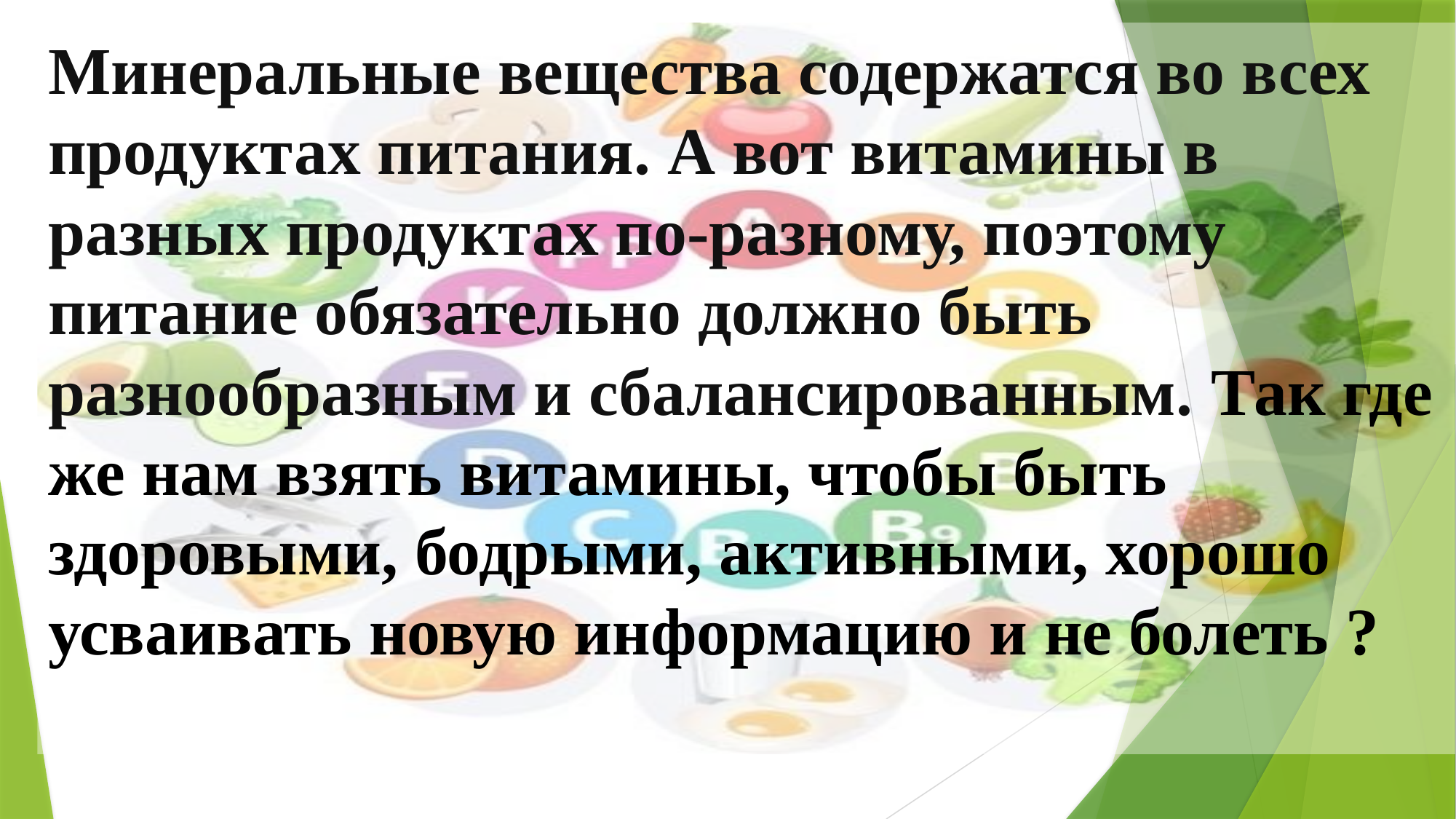

Минеральные вещества содержатся во всех продуктах питания. А вот витамины в разных продуктах по-разному, поэтому питание обязательно должно быть разнообразным и сбалансированным. Так где же нам взять витамины, чтобы быть здоровыми, бодрыми, активными, хорошо усваивать новую информацию и не болеть ?